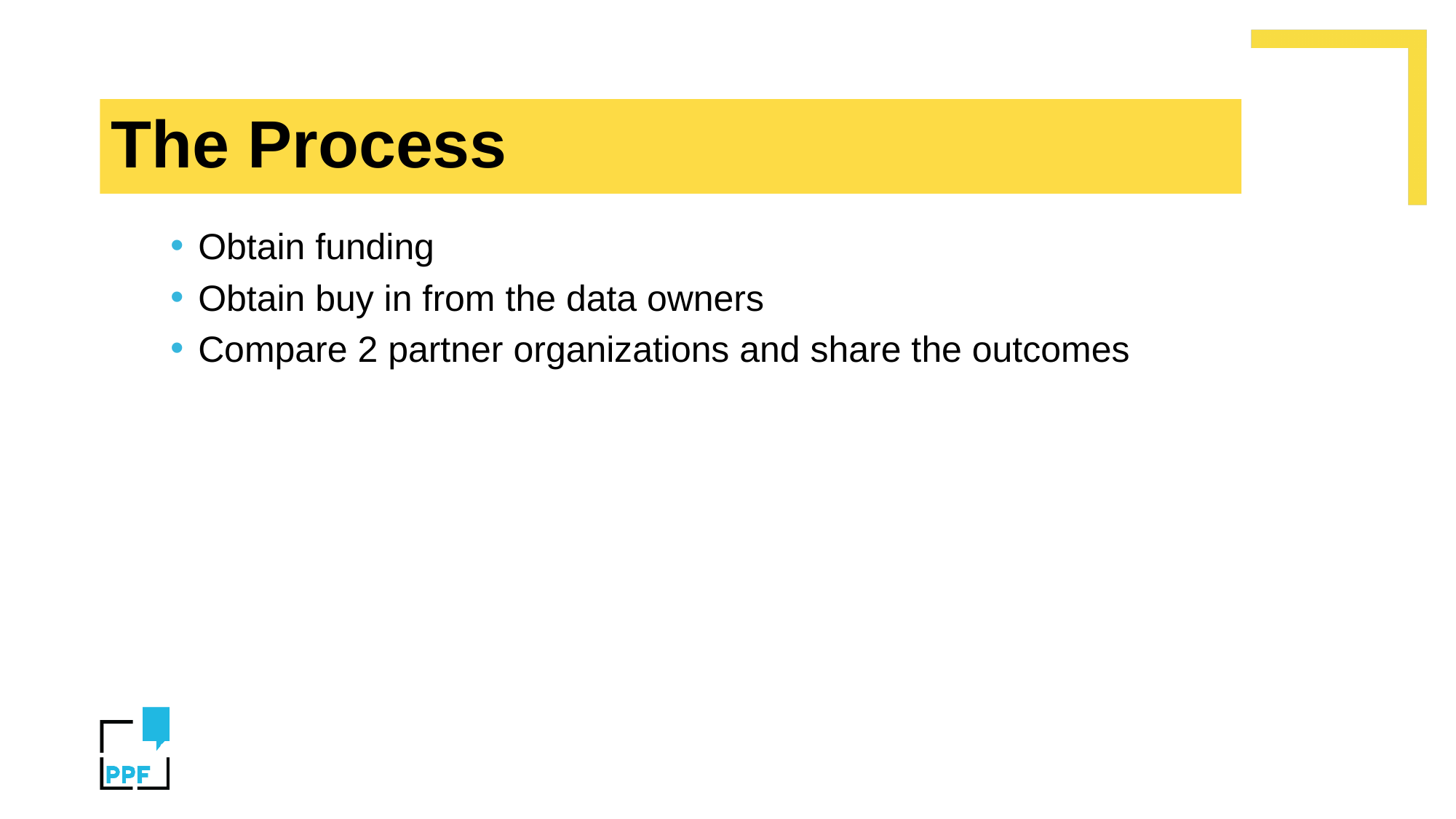

# The Process
Obtain funding
Obtain buy in from the data owners
Compare 2 partner organizations and share the outcomes